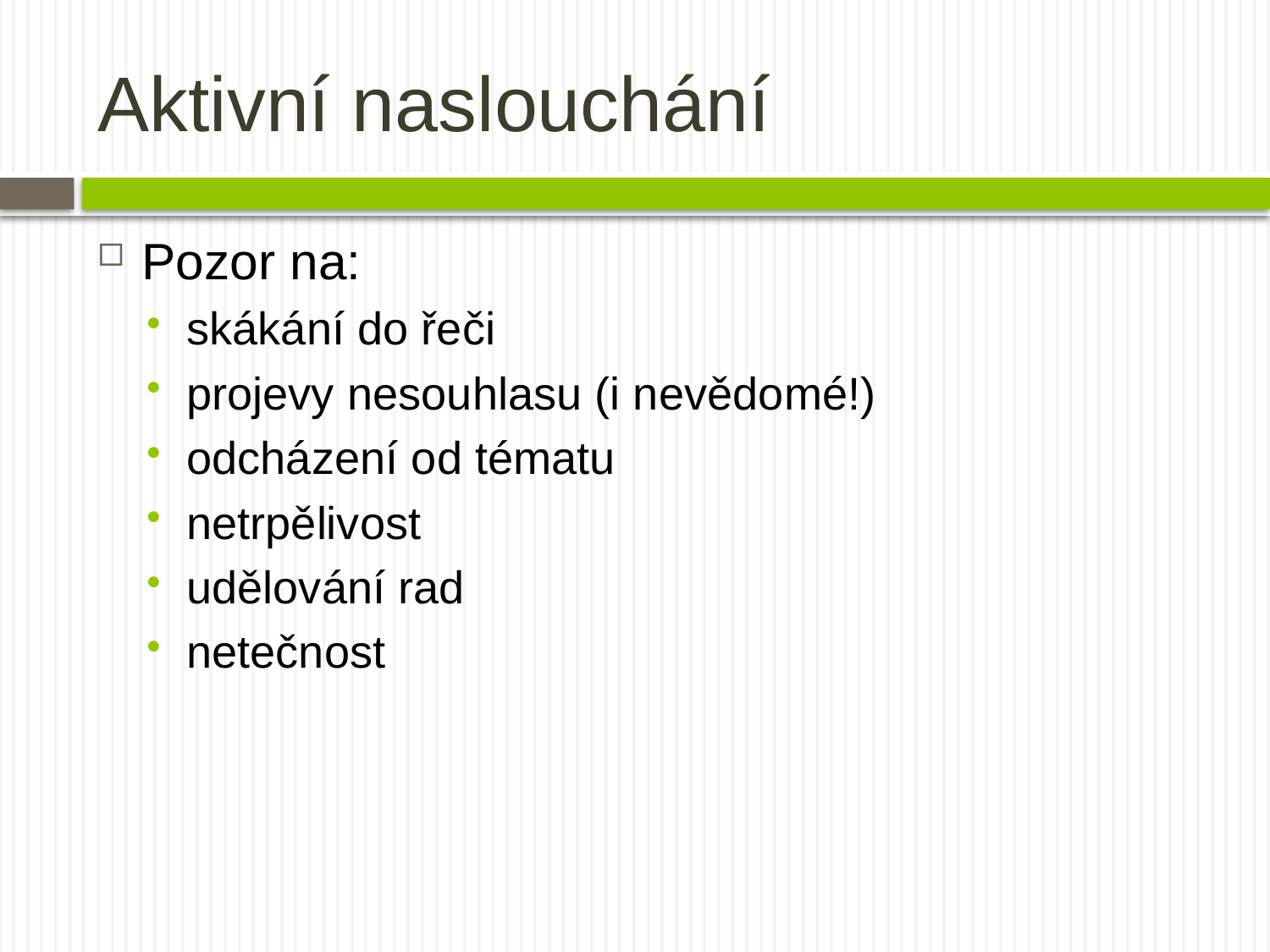

# Aktivní naslouchání
Pozor na:
skákání do řeči
projevy nesouhlasu (i nevědomé!)
odcházení od tématu
netrpělivost
udělování rad
netečnost